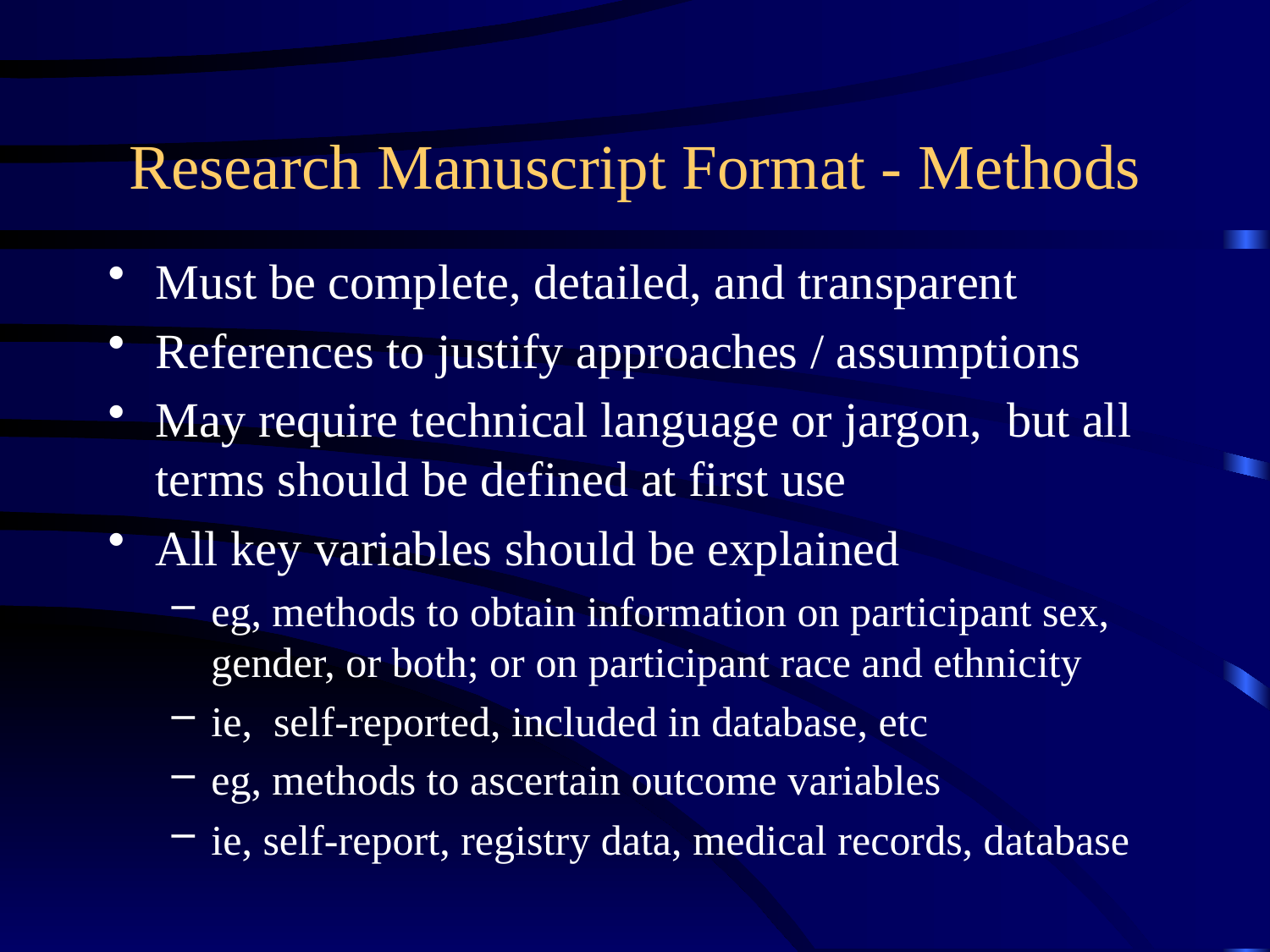

# Research Manuscript Format - Methods
Must be complete, detailed, and transparent
References to justify approaches / assumptions
May require technical language or jargon,  but all terms should be defined at first use
All key variables should be explained
eg, methods to obtain information on participant sex, gender, or both; or on participant race and ethnicity
ie,  self-reported, included in database, etc
eg, methods to ascertain outcome variables
ie, self-report, registry data, medical records, database